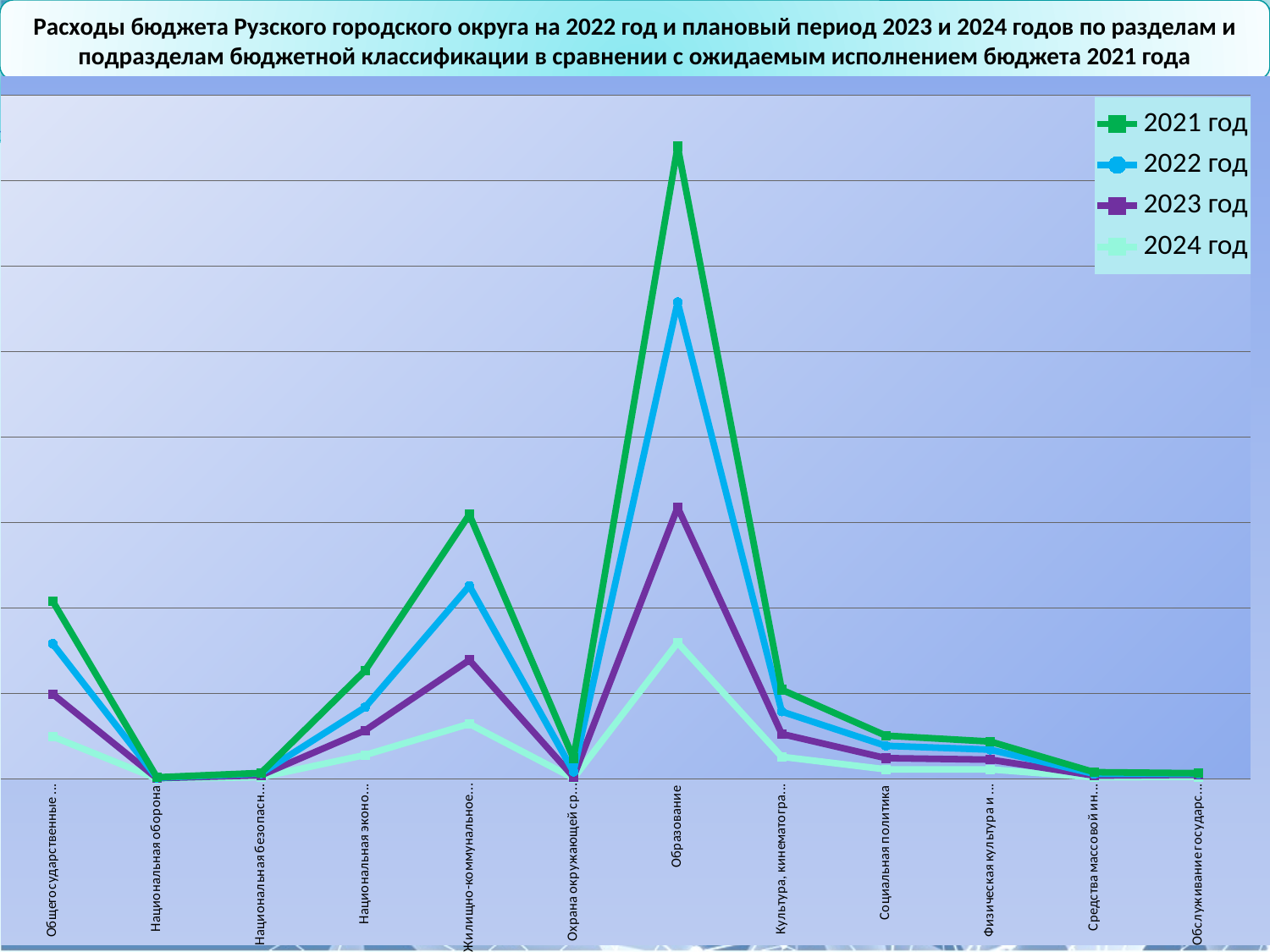

Расходы бюджета Рузского городского округа на 2022 год и плановый период 2023 и 2024 годов по разделам и подразделам бюджетной классификации в сравнении с ожидаемым исполнением бюджета 2021 года

### Chart

| Category | 2024 год | 2023 год | 2022 год | 2021 год |
|---|---|---|---|---|
| Общегосударственные вопросы  | 497563.9 | 497586.81 | 587686.3 | 498331.9900000001 |
| Национальная оборона  | 5524.0 | 5340.0 | 5162.0 | 5146.0 |
| Национальная безопасность и правоохранительная деятельность  | 22086.66 | 22086.66 | 22780.77 | 5100.04 |
| Национальная экономика | 281837.74 | 287931.63 | 270925.61 | 429732.11 |
| Жилищно-коммунальное хозяйство  | 646488.22 | 745934.41 | 868270.54 | 834763.41 |
| Охрана окружающей среды  | 10072.219999999996 | 15962.220000000003 | 60100.52 | 157362.38999999996 |
| Образование  | 1597035.11 | 1581740.09 | 2401152.02 | 1822262.1 |
| Культура, кинематография  | 261263.02 | 266956.06 | 261961.12 | 255348.41 |
| Социальная политика  | 114183.18000000002 | 130655.3 | 144631.65 | 118582.0 |
| Физическая культура и спорт  | 114036.17000000003 | 113409.47 | 117089.57 | 95126.33 |
| Средства массовой информации  | 20392.080000000005 | 20392.68 | 20392.080000000005 | 19519.4 |
| Обслуживание государственного (муниципального) долга  | 25726.71 | 25214.149999999994 | 10778.3 | 7441.98 |
29